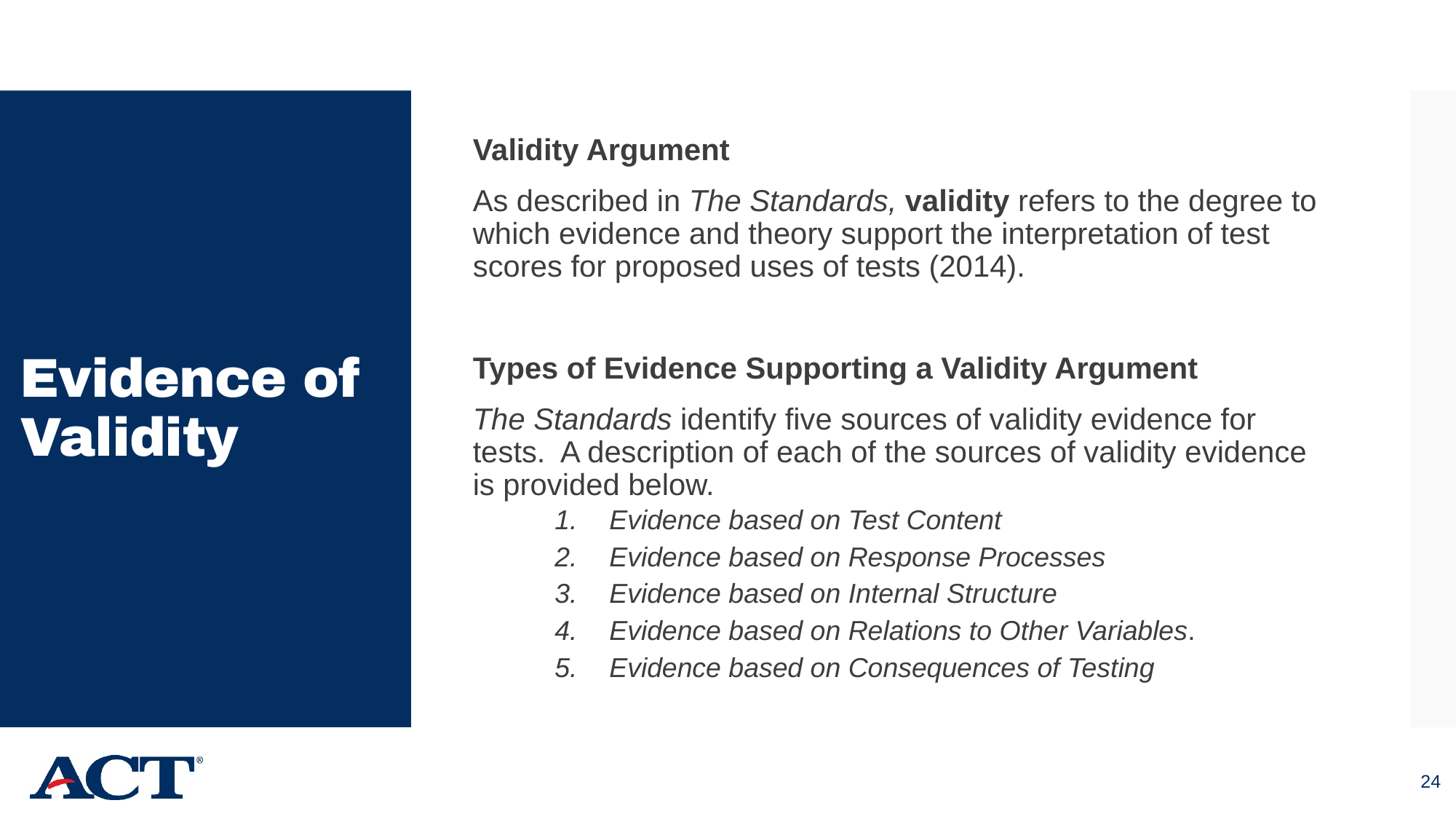

Validity Argument
As described in The Standards, validity refers to the degree to which evidence and theory support the interpretation of test scores for proposed uses of tests (2014).

Types of Evidence Supporting a Validity Argument
The Standards identify five sources of validity evidence for tests.  A description of each of the sources of validity evidence is provided below.
Evidence based on Test Content
Evidence based on Response Processes
Evidence based on Internal Structure
Evidence based on Relations to Other Variables.
Evidence based on Consequences of Testing
# Evidence of Validity
24